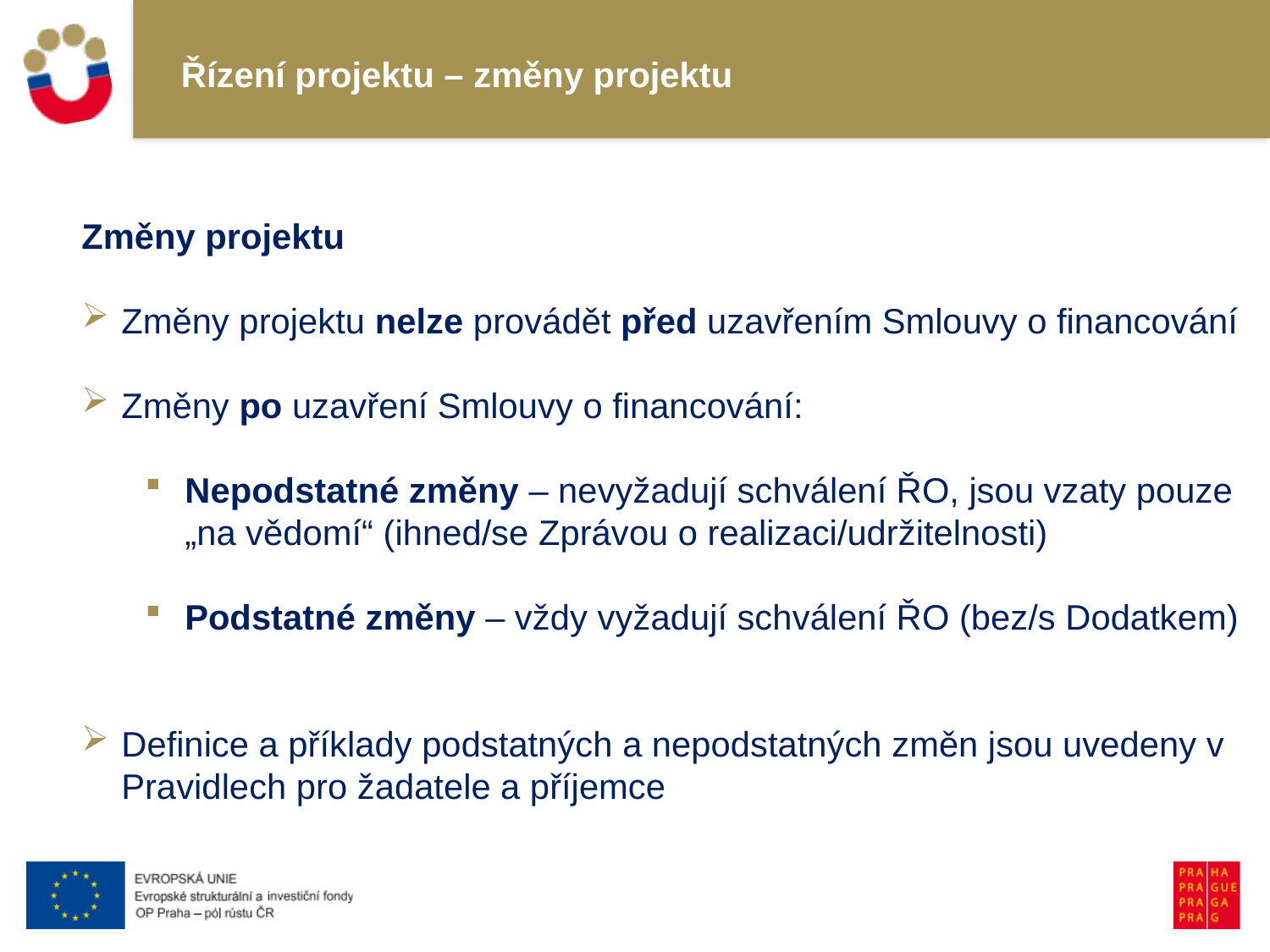

# Řízení projektu – změny projektu

Změny projektu

Změny projektu nelze provádět před uzavřením Smlouvy o financování

Změny po uzavření Smlouvy o financování:

Nepodstatné změny – nevyžadují schválení ŘO, jsou vzaty pouze „na vědomí“ (ihned/se Zprávou o realizaci/udržitelnosti)

Podstatné změny – vždy vyžadují schválení ŘO (bez/s Dodatkem)

Definice a příklady podstatných a nepodstatných změn jsou uvedeny v Pravidlech pro žadatele a příjemce